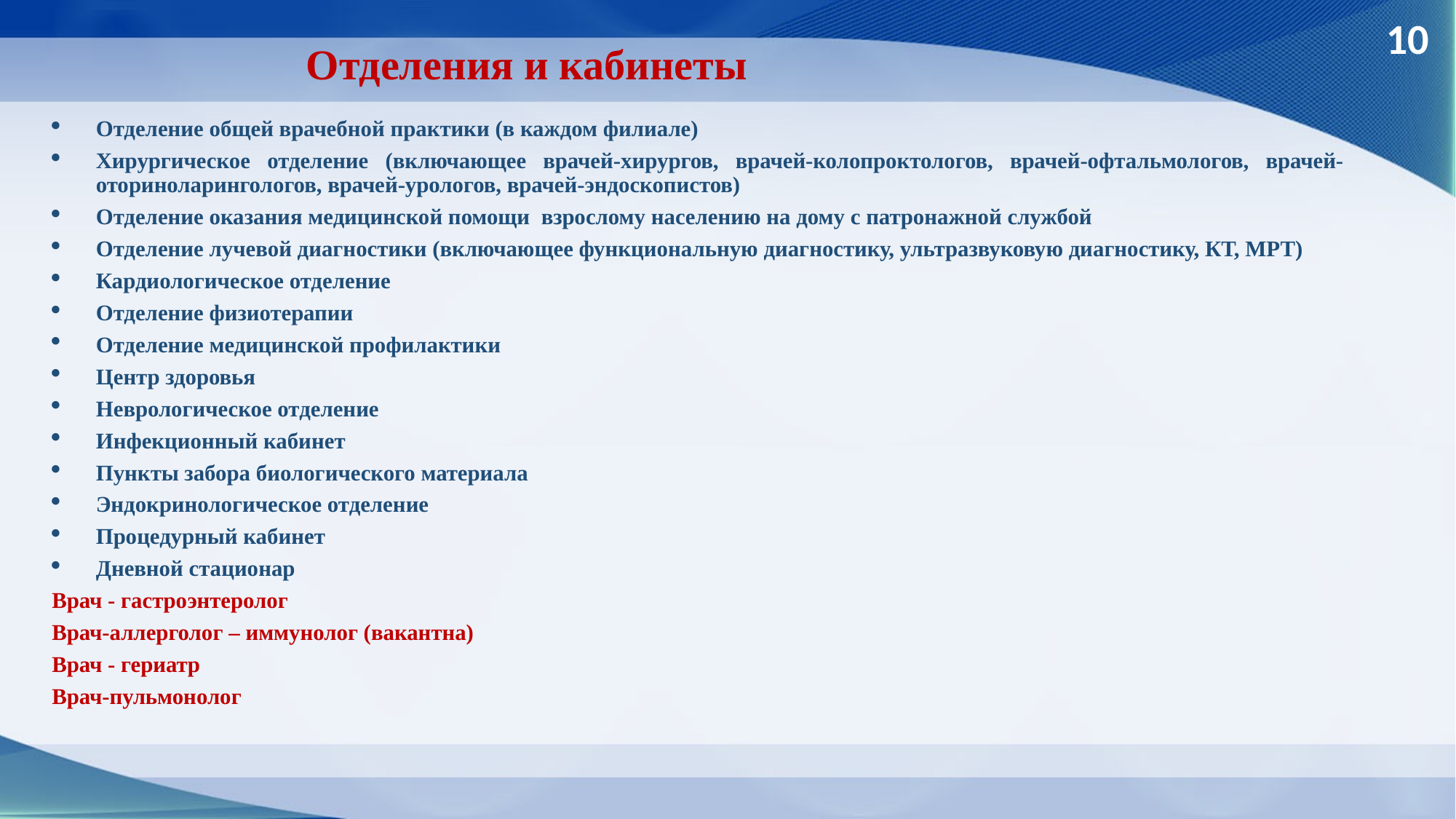

# Отделения и кабинеты
Отделение общей врачебной практики (в каждом филиале)
Хирургическое отделение (включающее врачей-хирургов, врачей-колопроктологов, врачей-офтальмологов, врачей-оториноларингологов, врачей-урологов, врачей-эндоскопистов)
Отделение оказания медицинской помощи  взрослому населению на дому с патронажной службой
Отделение лучевой диагностики (включающее функциональную диагностику, ультразвуковую диагностику, КТ, МРТ)
Кардиологическое отделение
Отделение физиотерапии
Отделение медицинской профилактики
Центр здоровья
Неврологическое отделение
Инфекционный кабинет
Пункты забора биологического материала
Эндокринологическое отделение
Процедурный кабинет
Дневной стационар
Врач - гастроэнтеролог
Врач-аллерголог – иммунолог (вакантна)
Врач - гериатр
Врач-пульмонолог